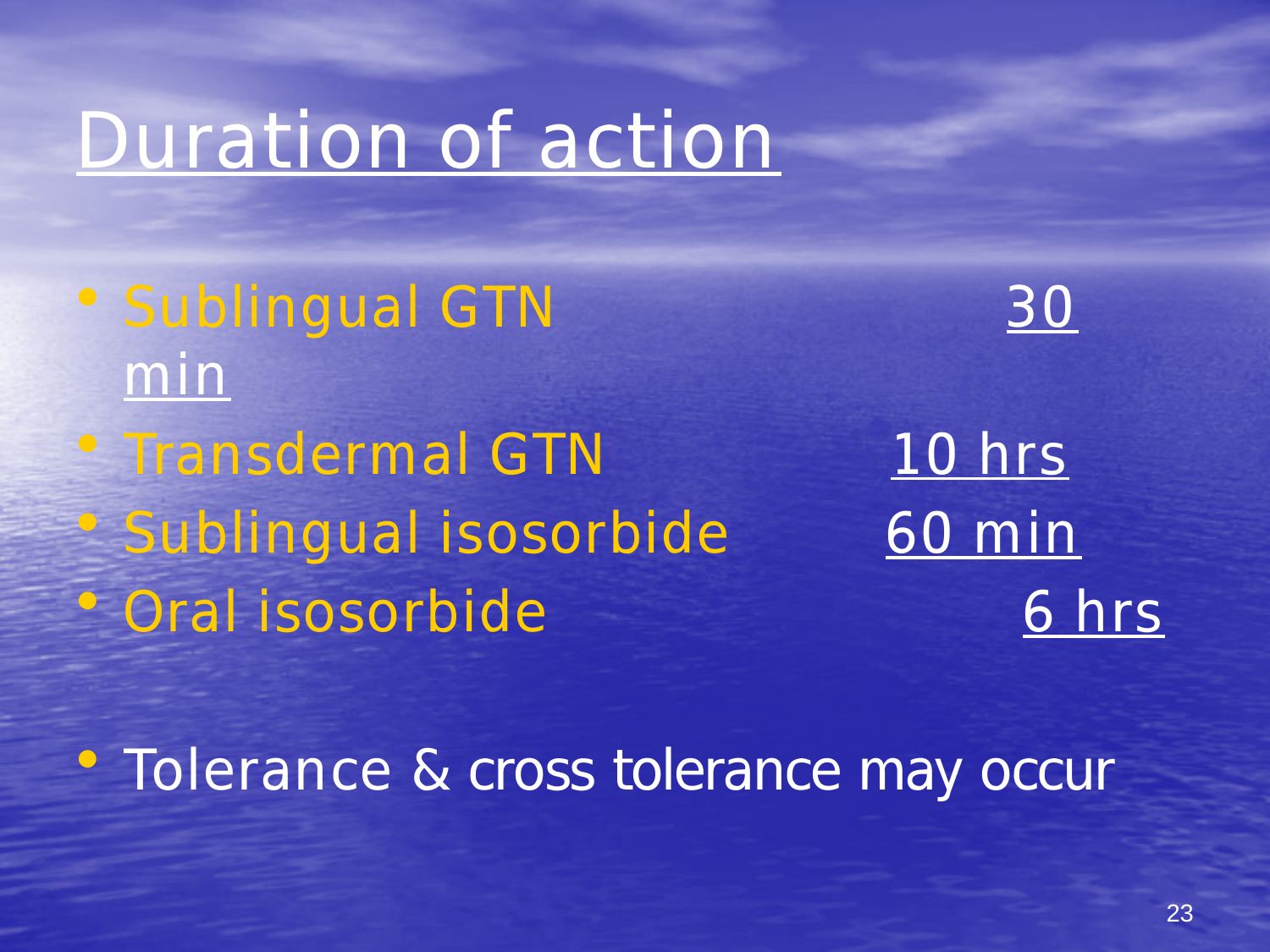

# Duration of action
Sublingual GTN		               30 min
Transdermal GTN 		        10 hrs
Sublingual isosorbide		60 min
Oral isosorbide		                6 hrs

Tolerance & cross tolerance may occur
23